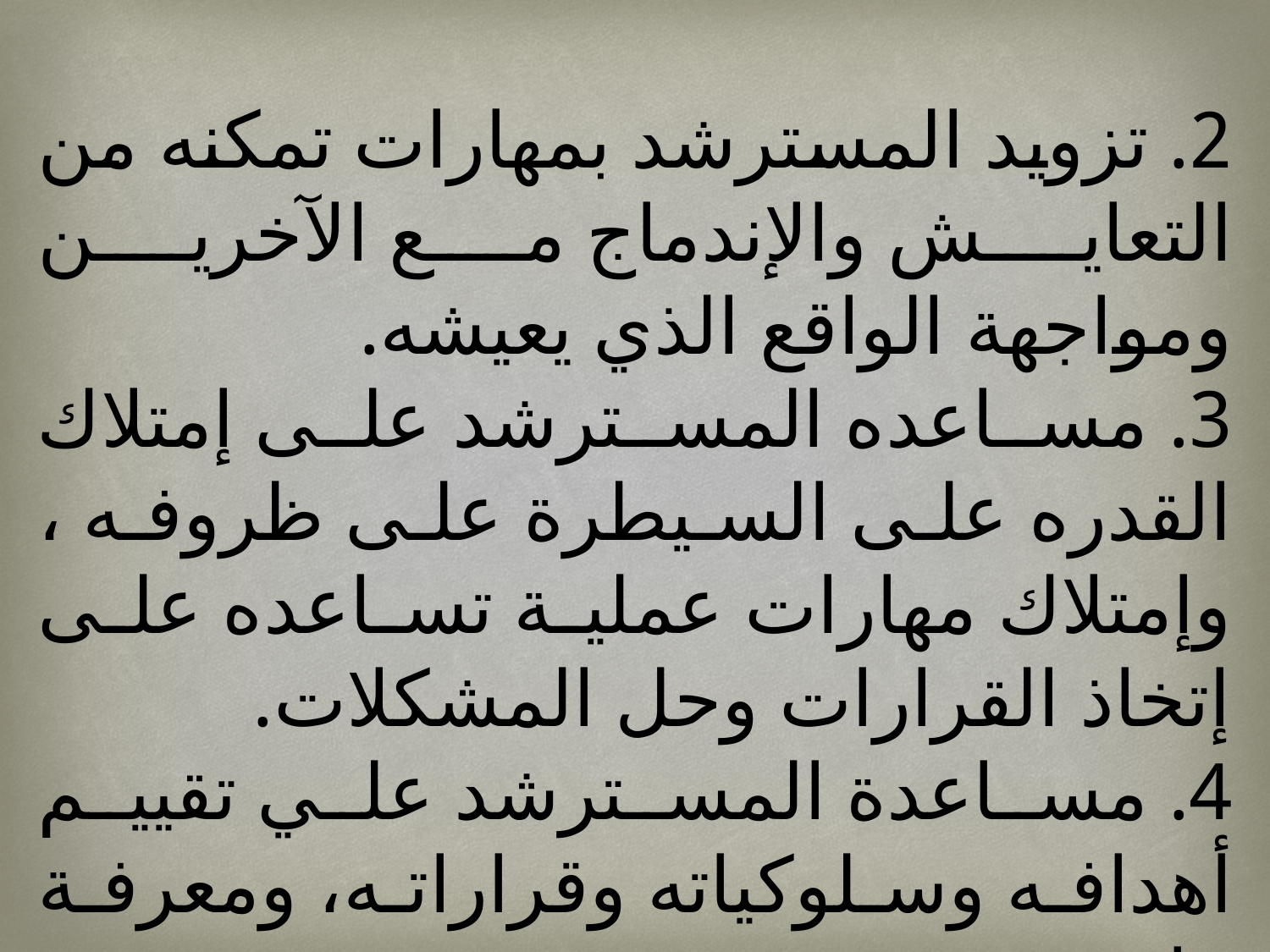

2. تزويد المسترشد بمهارات تمكنه من التعايش والإندماج مع الآخرين ومواجهة الواقع الذي يعيشه.
3. مساعده المسترشد على إمتلاك القدره على السيطرة على ظروفه ، وإمتلاك مهارات عملية تساعده على إتخاذ القرارات وحل المشكلات.
4. مساعدة المسترشد علي تقييم أهدافه وسلوكياته وقراراته، ومعرفة مايريده.